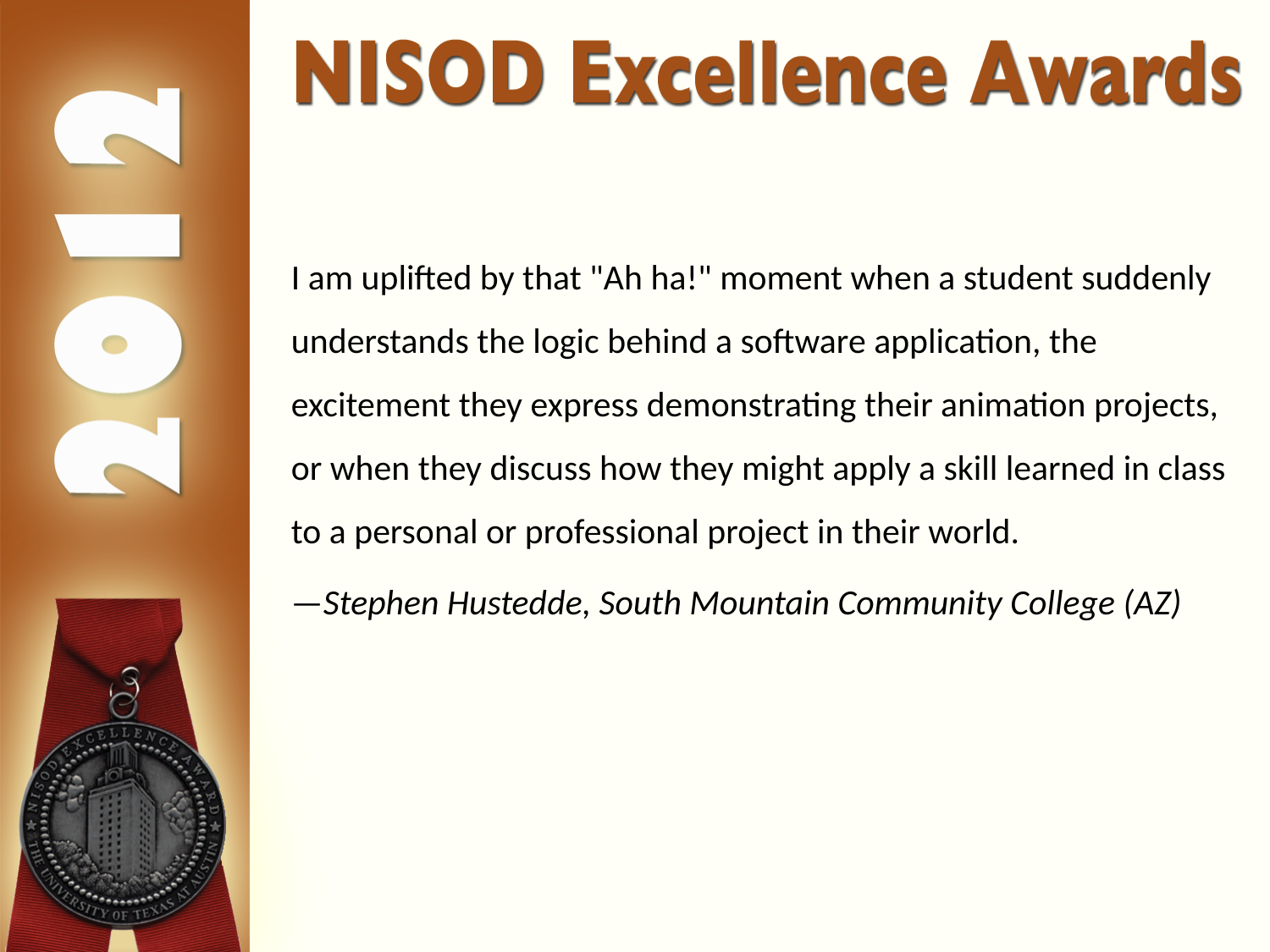

I am uplifted by that "Ah ha!" moment when a student suddenly understands the logic behind a software application, the excitement they express demonstrating their animation projects, or when they discuss how they might apply a skill learned in class to a personal or professional project in their world.
—Stephen Hustedde, South Mountain Community College (AZ)